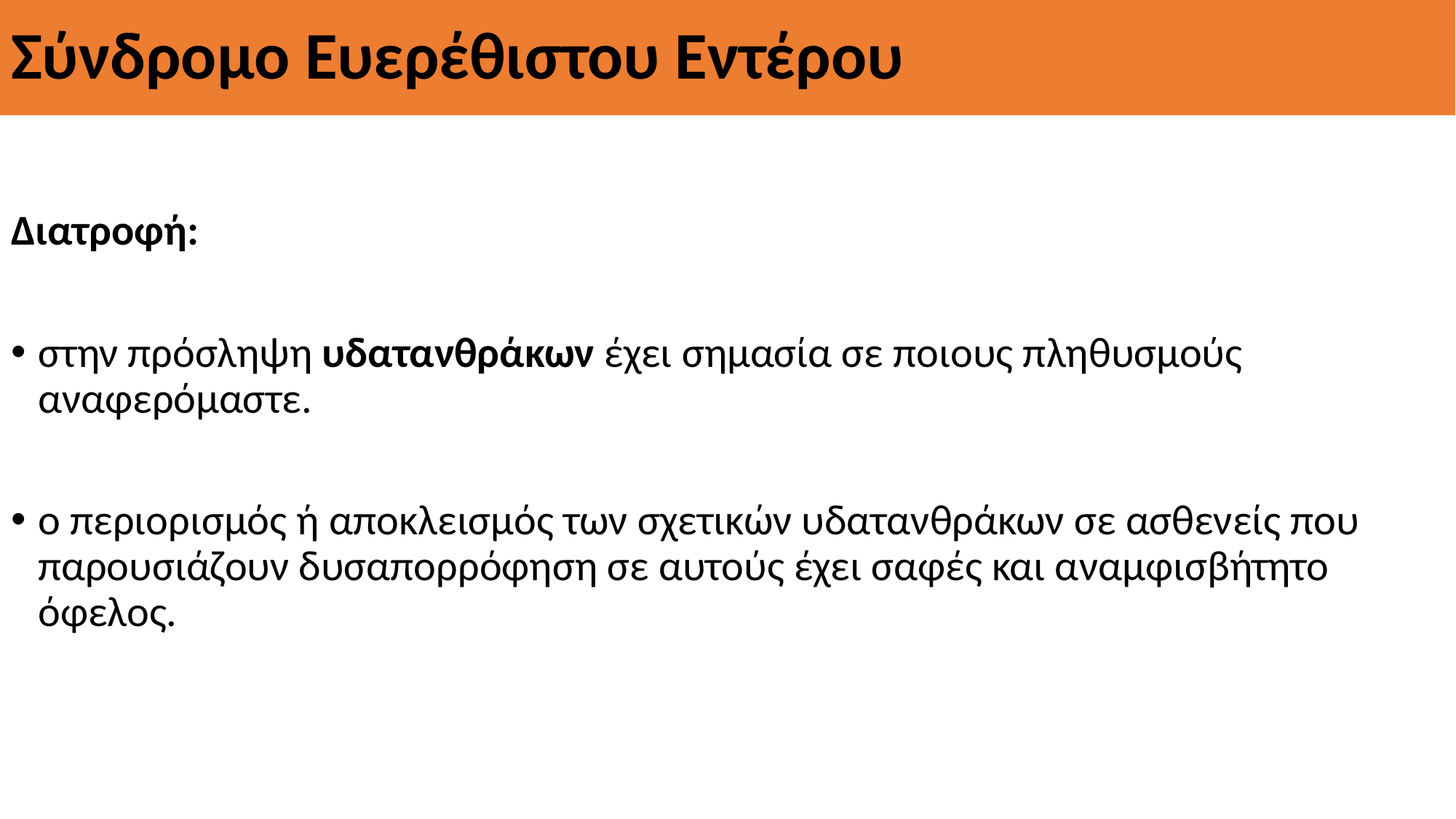

# Σύνδρομο Ευερέθιστου Εντέρου

Διατροφή:

στην πρόσληψη υδατανθράκων έχει σημασία σε ποιους πληθυσμούς αναφερόμαστε.

ο περιορισμός ή αποκλεισμός των σχετικών υδατανθράκων σε ασθενείς που παρουσιάζουν δυσαπορρόφηση σε αυτούς έχει σαφές και αναμφισβήτητο όφελος.